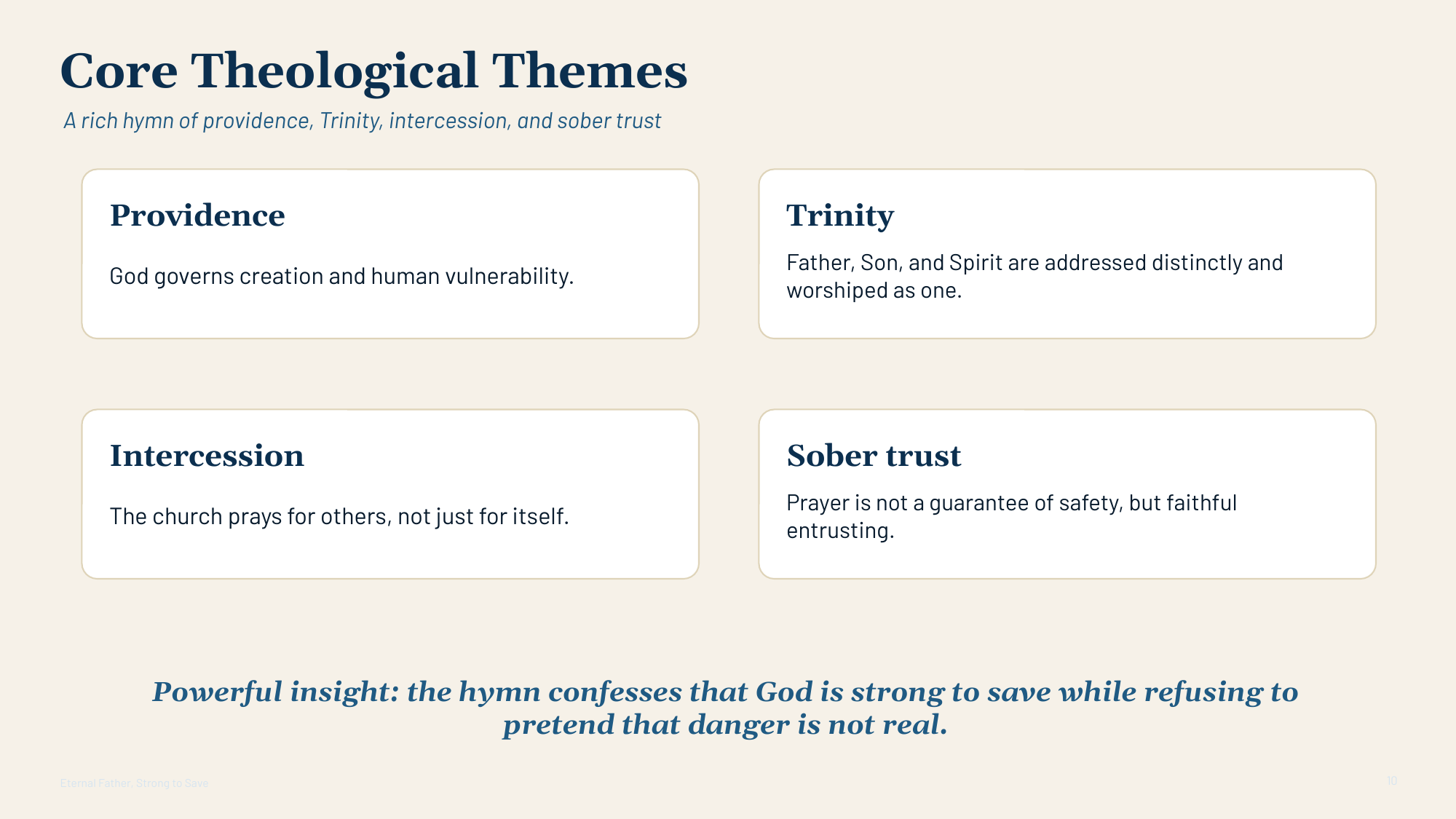

Core Theological Themes
A rich hymn of providence, Trinity, intercession, and sober trust

Providence
Trinity
God governs creation and human vulnerability.
Father, Son, and Spirit are addressed distinctly and worshiped as one.

Intercession
Sober trust
The church prays for others, not just for itself.
Prayer is not a guarantee of safety, but faithful entrusting.
Powerful insight: the hymn confesses that God is strong to save while refusing to pretend that danger is not real.
10
Eternal Father, Strong to Save